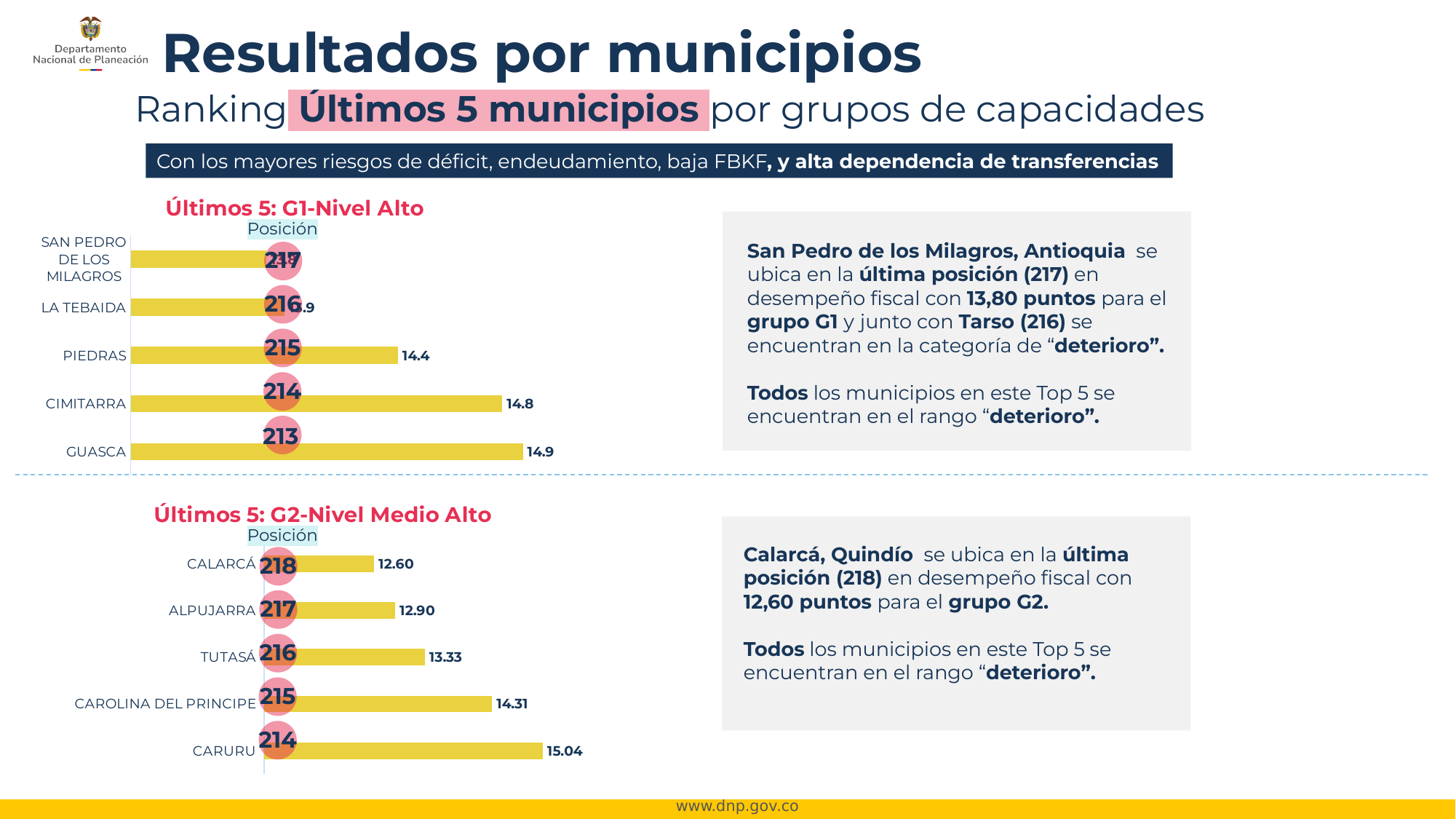

Resultados por municipios
Ranking Últimos 5 municipios por grupos de capacidades
Con los mayores riesgos de déficit, endeudamiento, baja FBKF, y alta dependencia de transferencias

### Chart: Últimos 5: G1-Nivel Alto

| Category | IDF 2023 |
|---|---|
| GUASCA | 14.889938837999745 |
| CIMITARRA | 14.801287158351293 |
| PIEDRAS | 14.352278955035272 |
| LA TEBAIDA | 13.86420282938755 |
| SAN PEDRO DE LOS MILAGROS | 13.784867693438 |

Posición
San Pedro de los Milagros, Antioquia  se ubica en la última posición (217) en desempeño fiscal con 13,80 puntos para el grupo G1 y junto con Tarso (216) se encuentran en la categoría de “deterioro”.

Todos los municipios en este Top 5 se encuentran en el rango “deterioro”.

217

216

215

214

213

### Chart: Últimos 5: G2-Nivel Medio Alto

| Category | IDF 2023 |
|---|---|
|  CARURU  | 15.03987130238017 |
|  CAROLINA DEL PRINCIPE  | 14.305873790683126 |
|  TUTASÁ  | 13.331006043422997 |
|  ALPUJARRA  | 12.9032166493445 |
|  CALARCÁ  | 12.596453985372122 |

Posición
Calarcá, Quindío  se ubica en la última posición (218) en desempeño fiscal con 12,60 puntos para el grupo G2.

Todos los municipios en este Top 5 se encuentran en el rango “deterioro”.
218

217

216

215

214